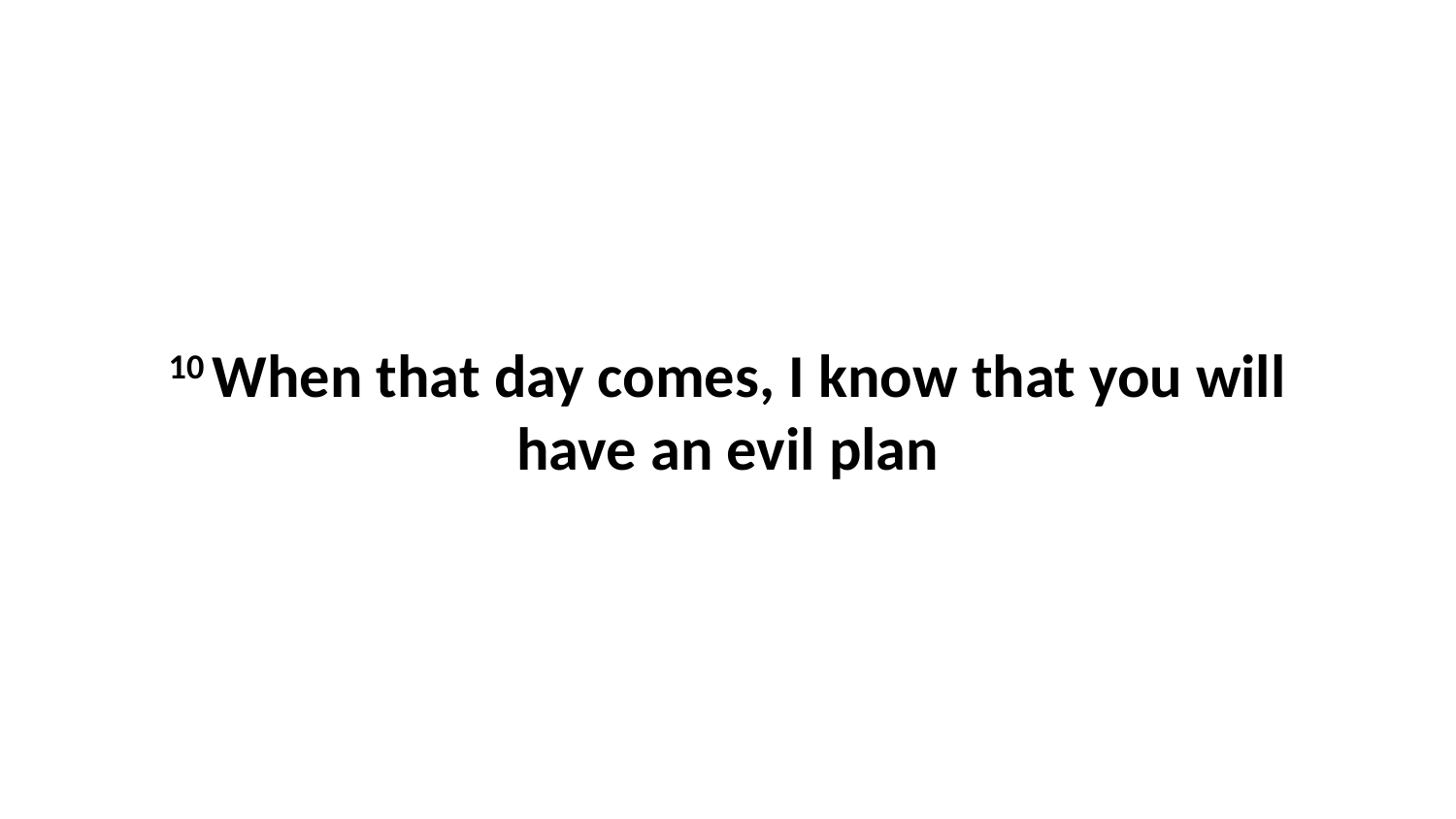

10 When that day comes, I know that you will have an evil plan